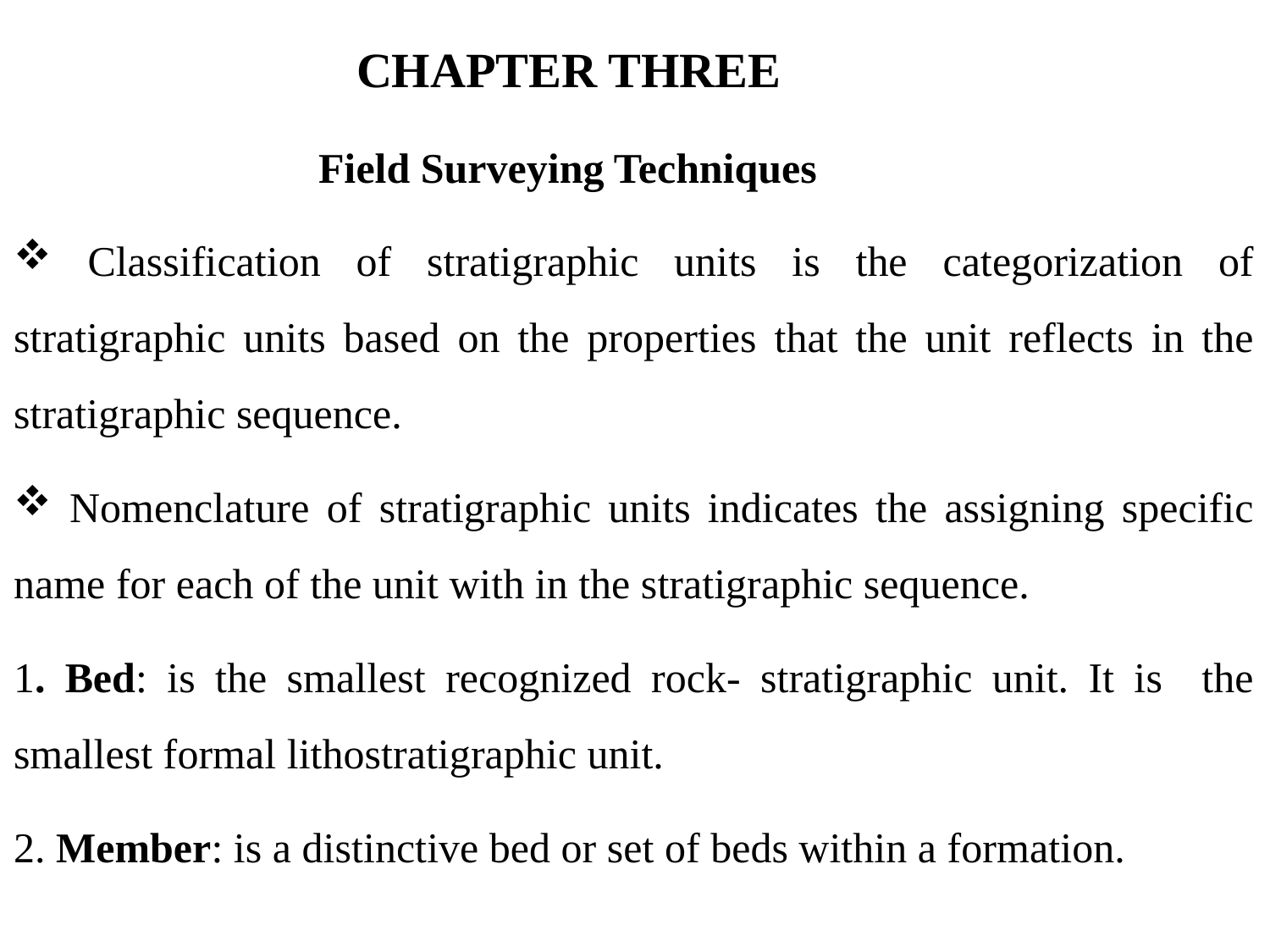

CHAPTER THREE
                                Field Surveying Techniques
 Classification of stratigraphic units is the categorization of stratigraphic units based on the properties that the unit reflects in the stratigraphic sequence.
 Nomenclature of stratigraphic units indicates the assigning specific name for each of the unit with in the stratigraphic sequence.
1. Bed: is the smallest recognized rock- stratigraphic unit. It is  the smallest formal lithostratigraphic unit.
2. Member: is a distinctive bed or set of beds within a formation.